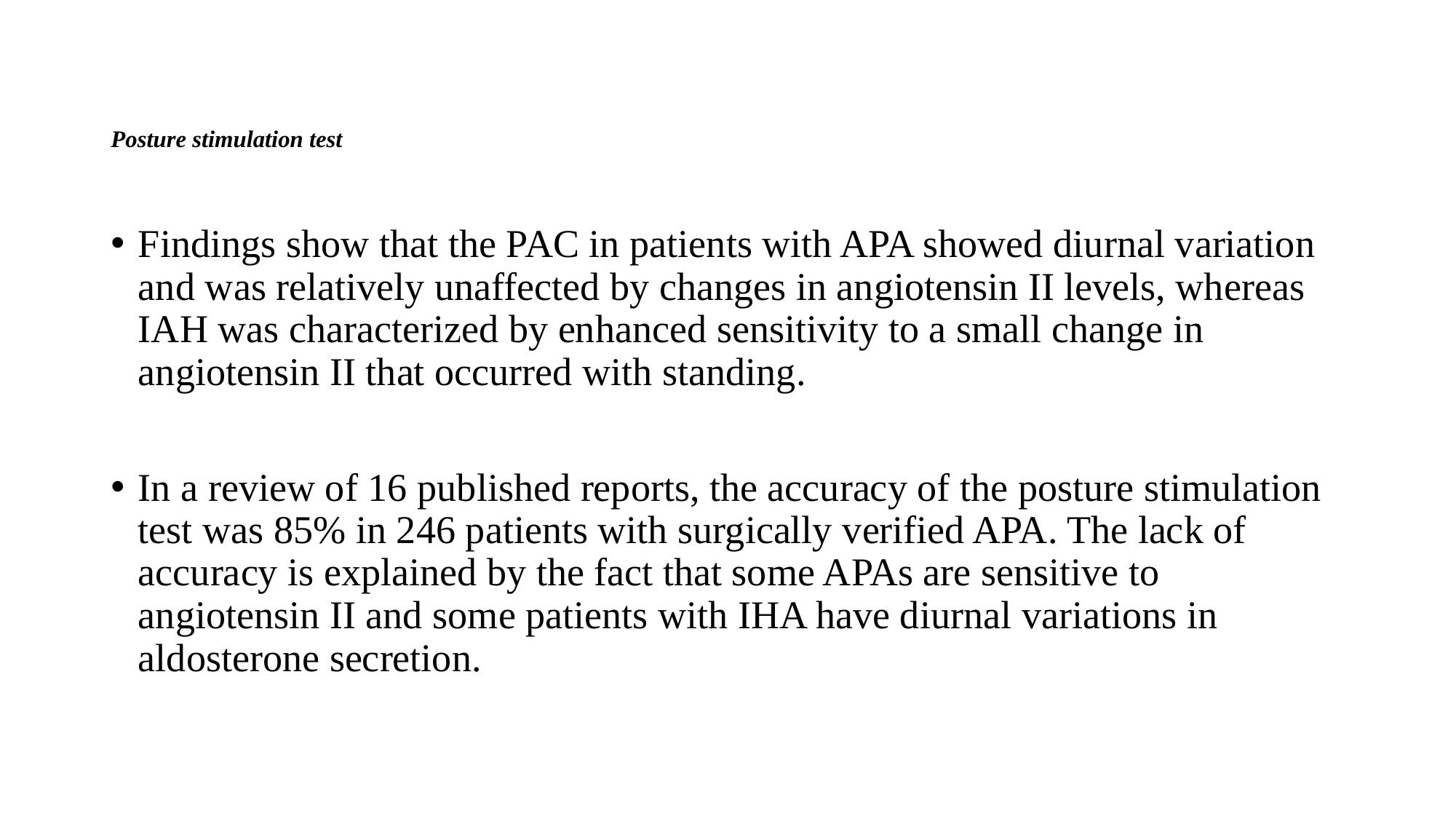

# Posture stimulation test
Findings show that the PAC in patients with APA showed diurnal variation and was relatively unaffected by changes in angiotensin II levels, whereas IAH was characterized by enhanced sensitivity to a small change in angiotensin II that occurred with standing.

In a review of 16 published reports, the accuracy of the posture stimulation test was 85% in 246 patients with surgically verified APA. The lack of accuracy is explained by the fact that some APAs are sensitive to angiotensin II and some patients with IHA have diurnal variations in aldosterone secretion.